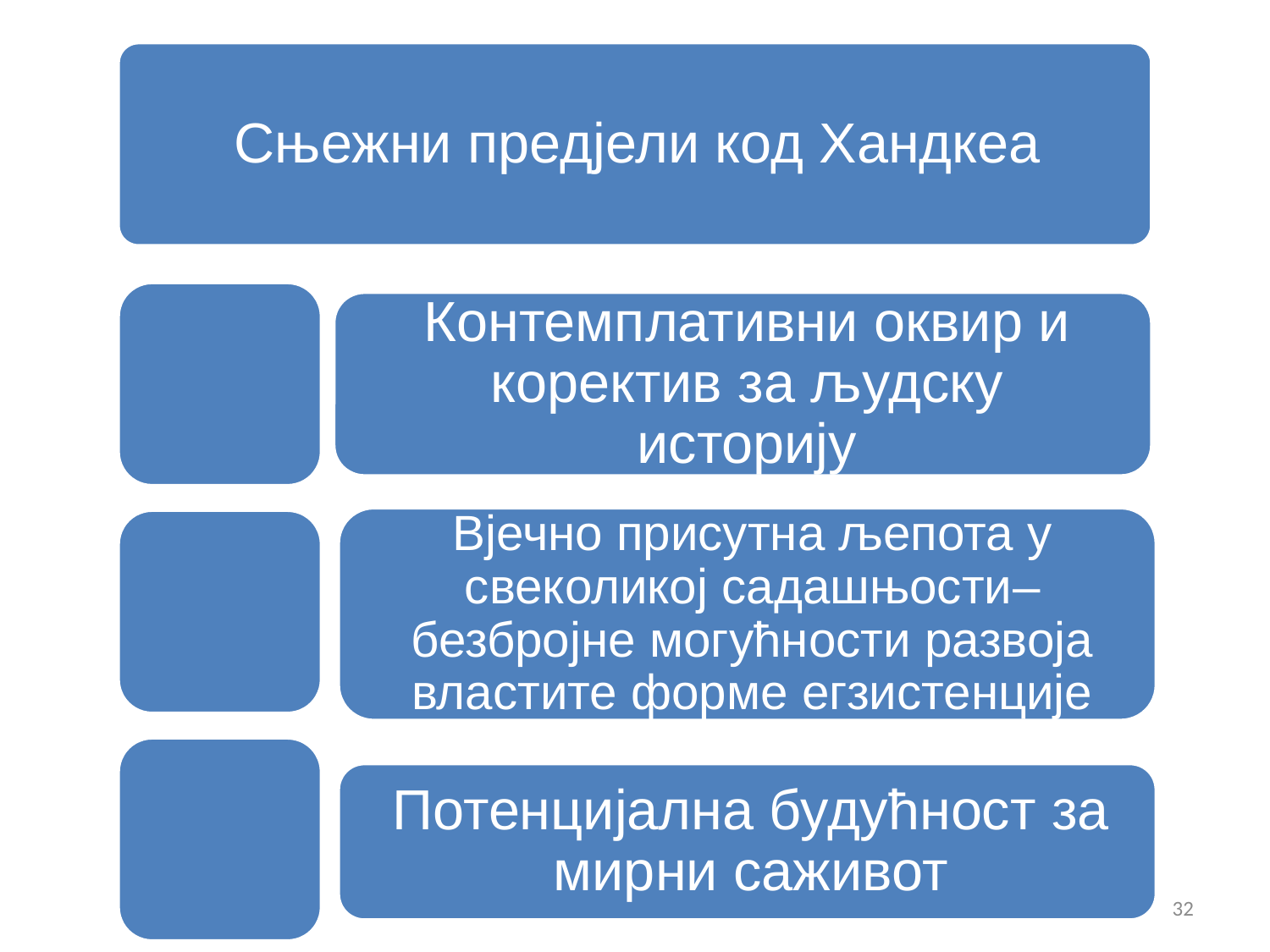

#
Сњежни предјели код Хандкеа
Контемплативни оквир и коректив за људску историју
Вјечно присутна љепота у свеколикој садашњости– безбројне могућности развоја властите форме егзистенције
Потенцијална будућност за мирни саживот
32